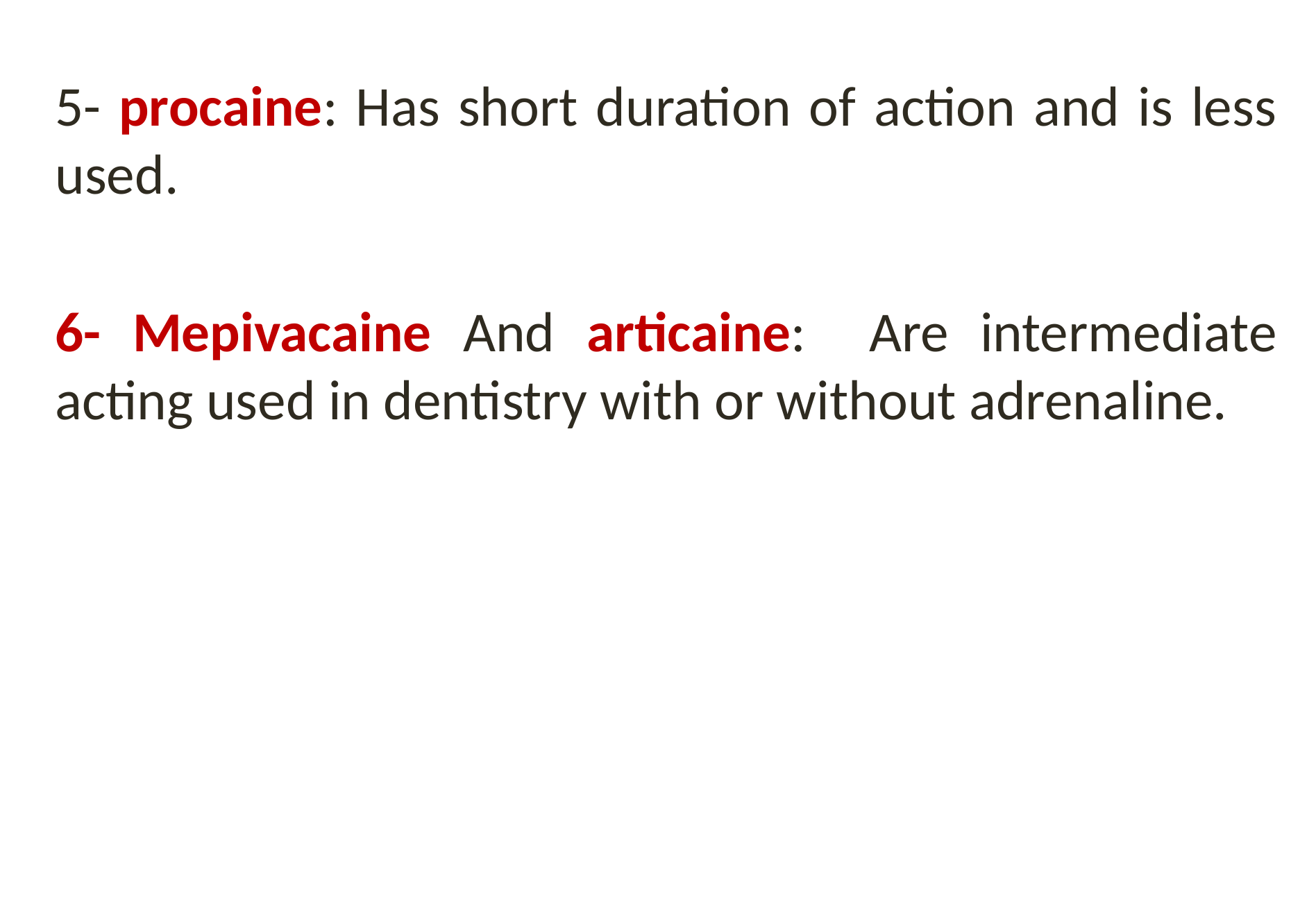

5- procaine: Has short duration of action and is less used.

6- Mepivacaine And articaine:  Are intermediate acting used in dentistry with or without adrenaline.